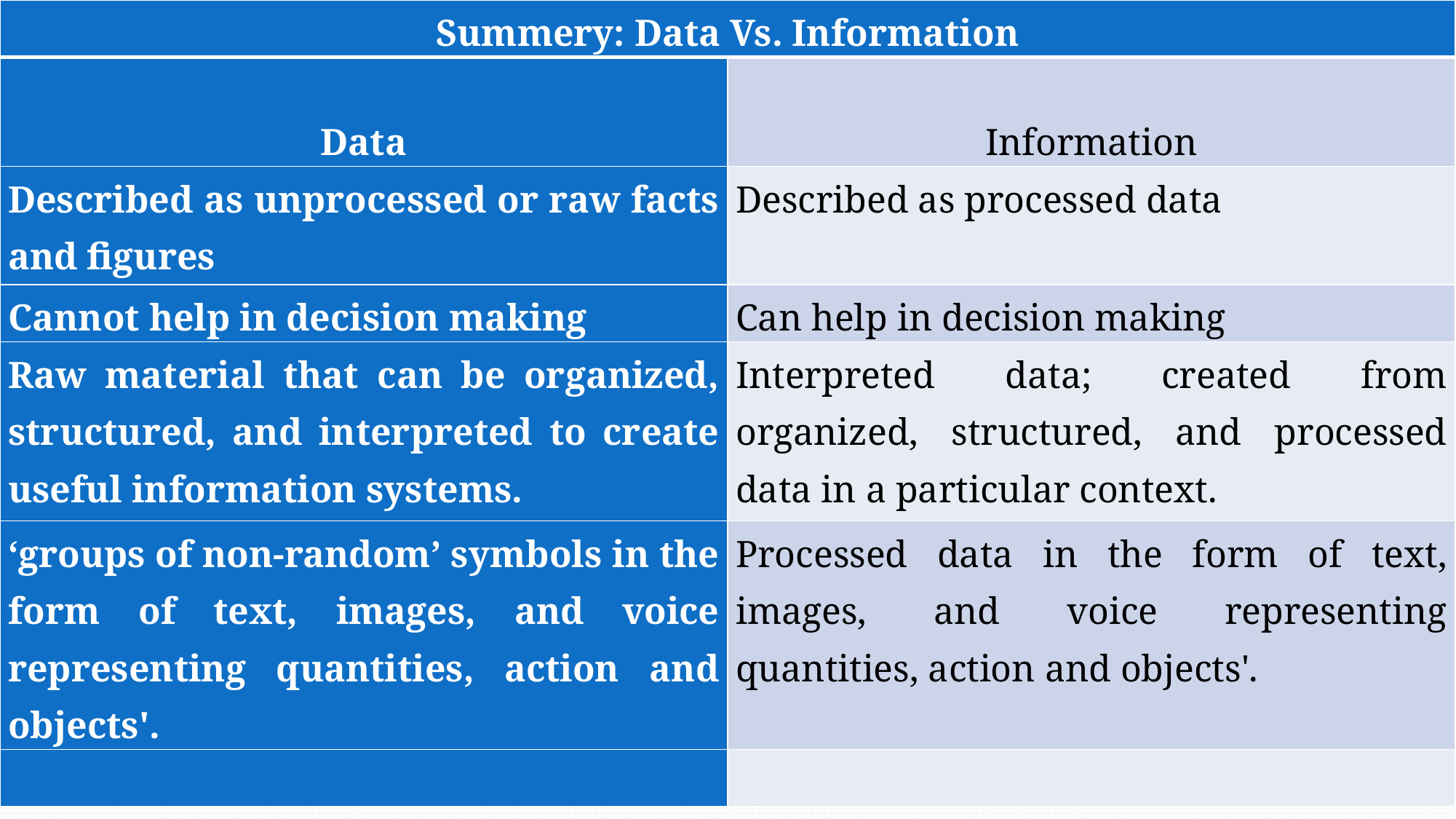

| Summery: Data Vs. Information |  |
| --- | --- |
| Data | Information |
| Described as unprocessed or raw facts and figures | Described as processed data |
| Cannot help in decision making | Can help in decision making |
| Raw material that can be organized, structured, and interpreted to create useful information systems. | Interpreted data; created from organized, structured, and processed data in a particular context. |
| ‘groups of non-random’ symbols in the form of text, images, and voice representing quantities, action and objects'. | Processed data in the form of text, images, and voice representing quantities, action and objects'. |
|  |  |
#